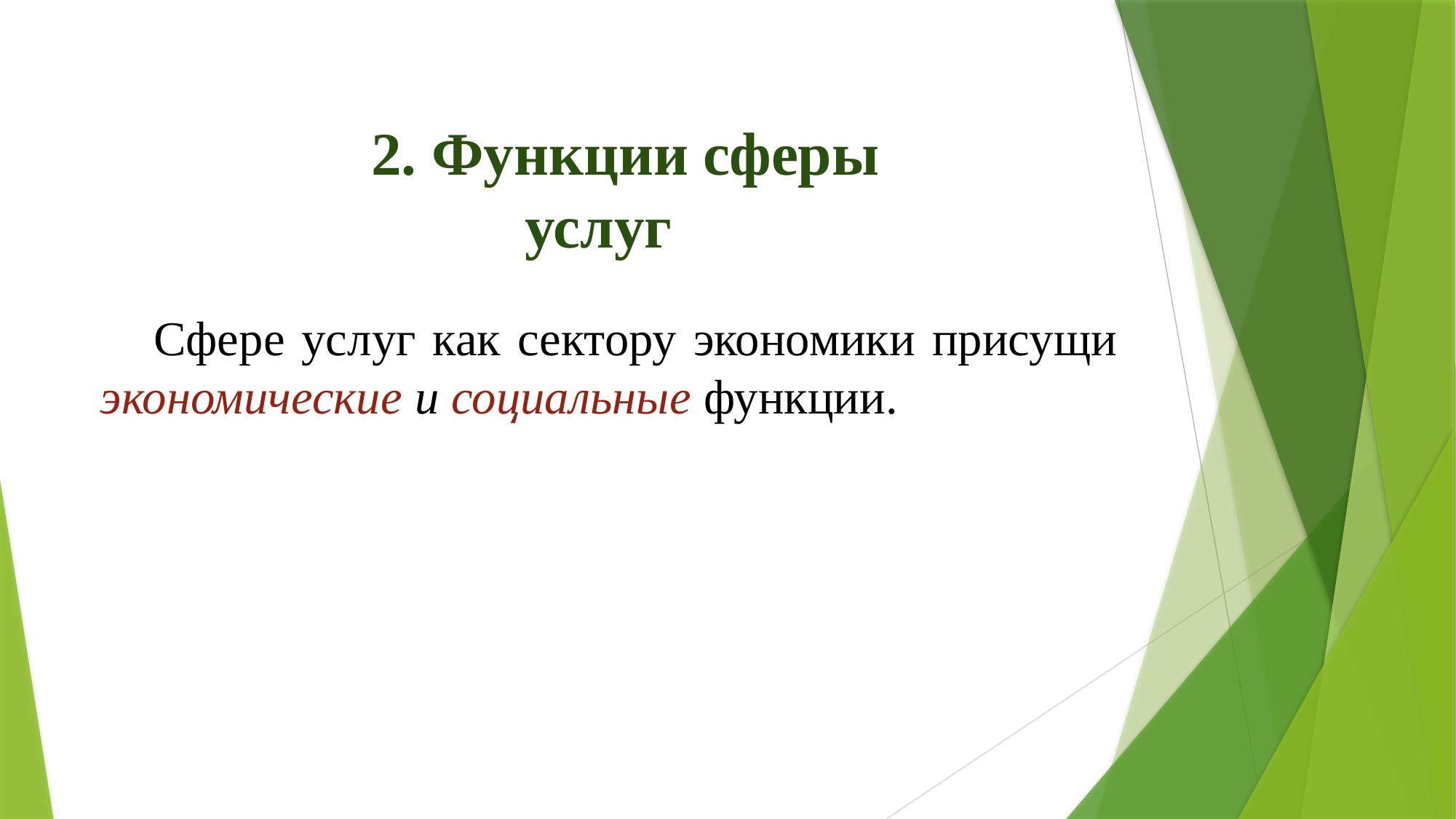

2. Функции сферы услуг
Сфере услуг как сектору экономики присущи экономические и социальные функции.